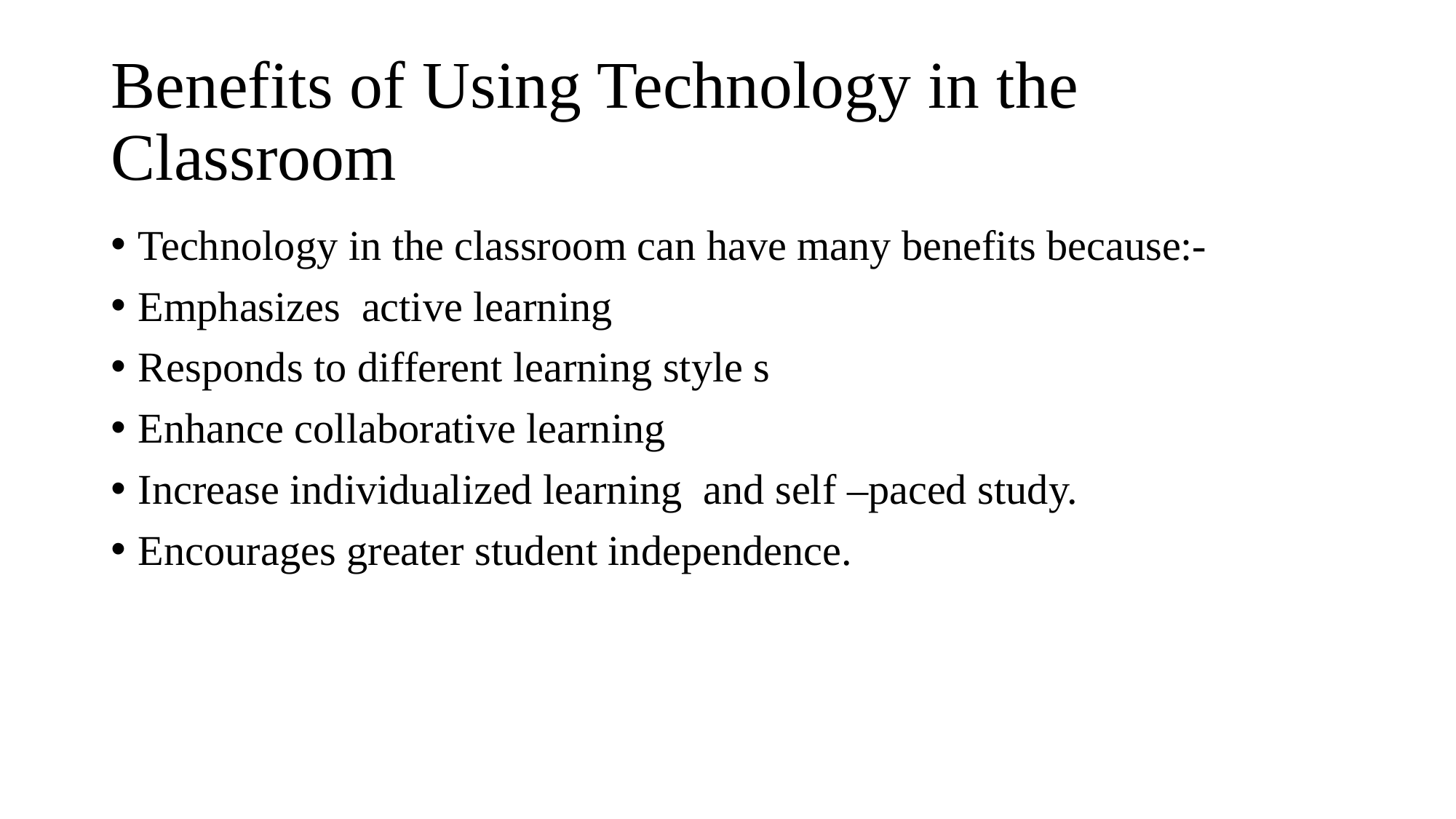

# Benefits of Using Technology in the Classroom
Technology in the classroom can have many benefits because:-
Emphasizes  active learning
Responds to different learning style s
Enhance collaborative learning
Increase individualized learning  and self –paced study.
Encourages greater student independence.